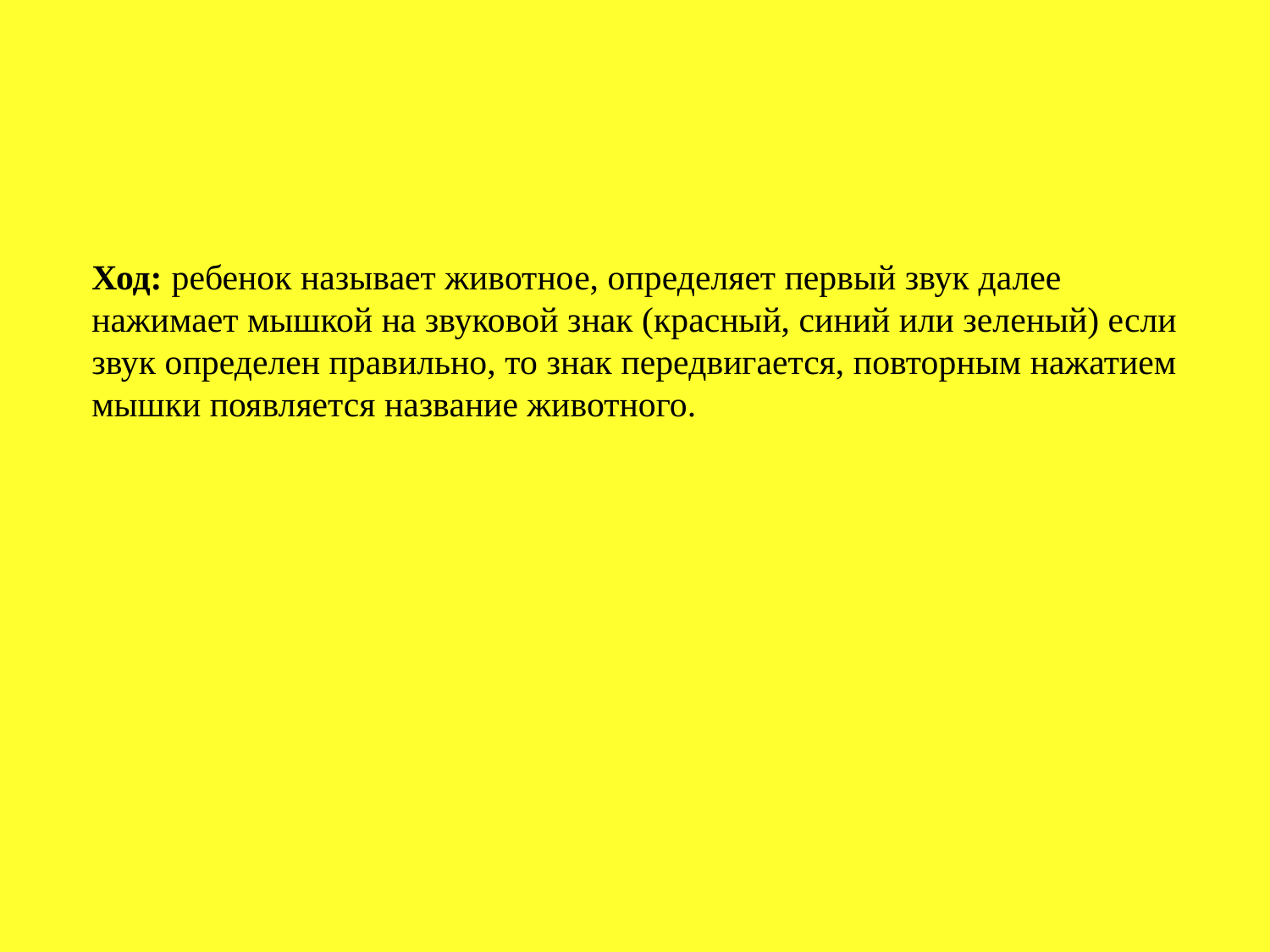

Ход: ребенок называет животное, определяет первый звук далее нажимает мышкой на звуковой знак (красный, синий или зеленый) если звук определен правильно, то знак передвигается, повторным нажатием мышки появляется название животного.